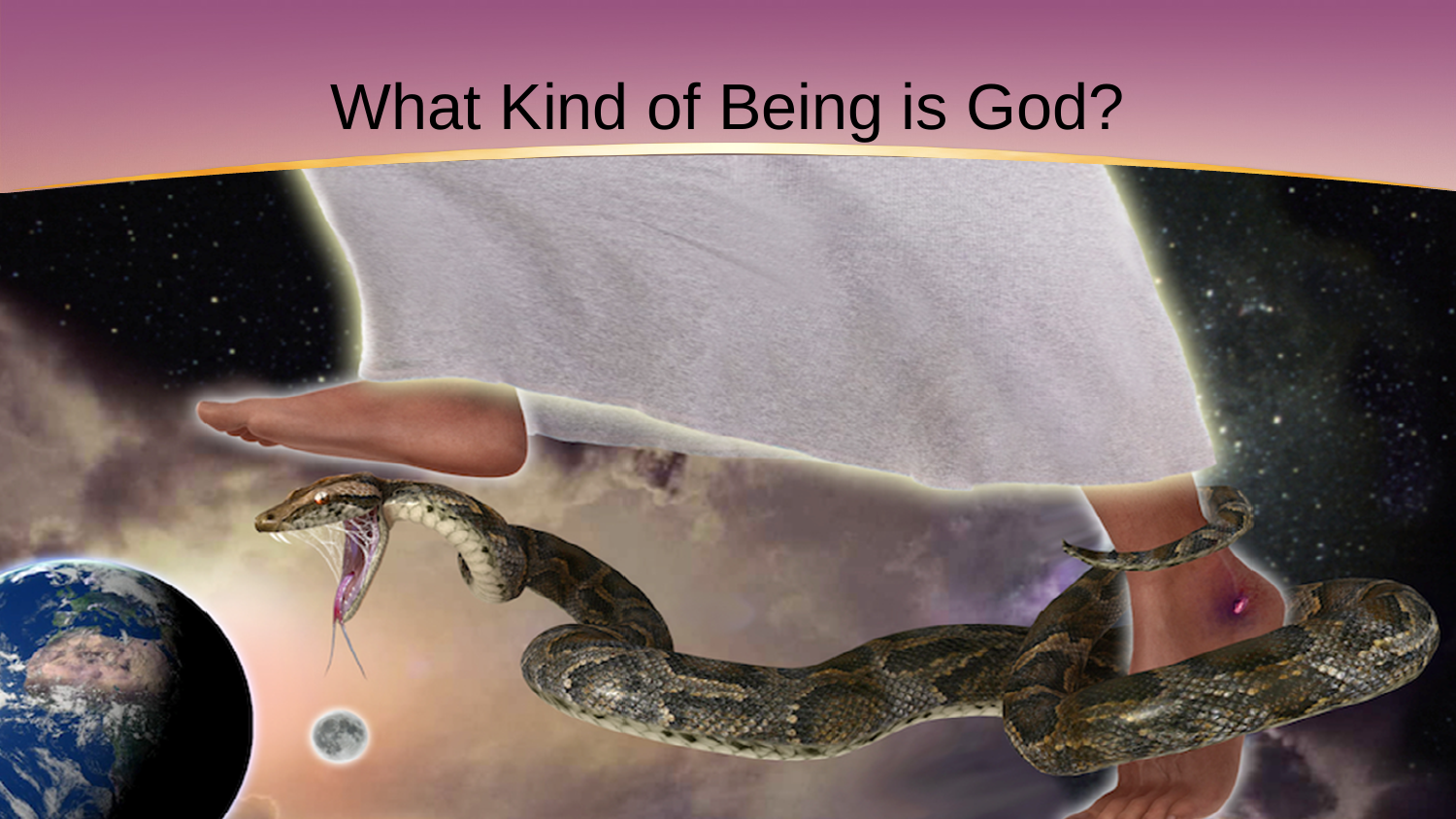

# What Kind of Being is God?